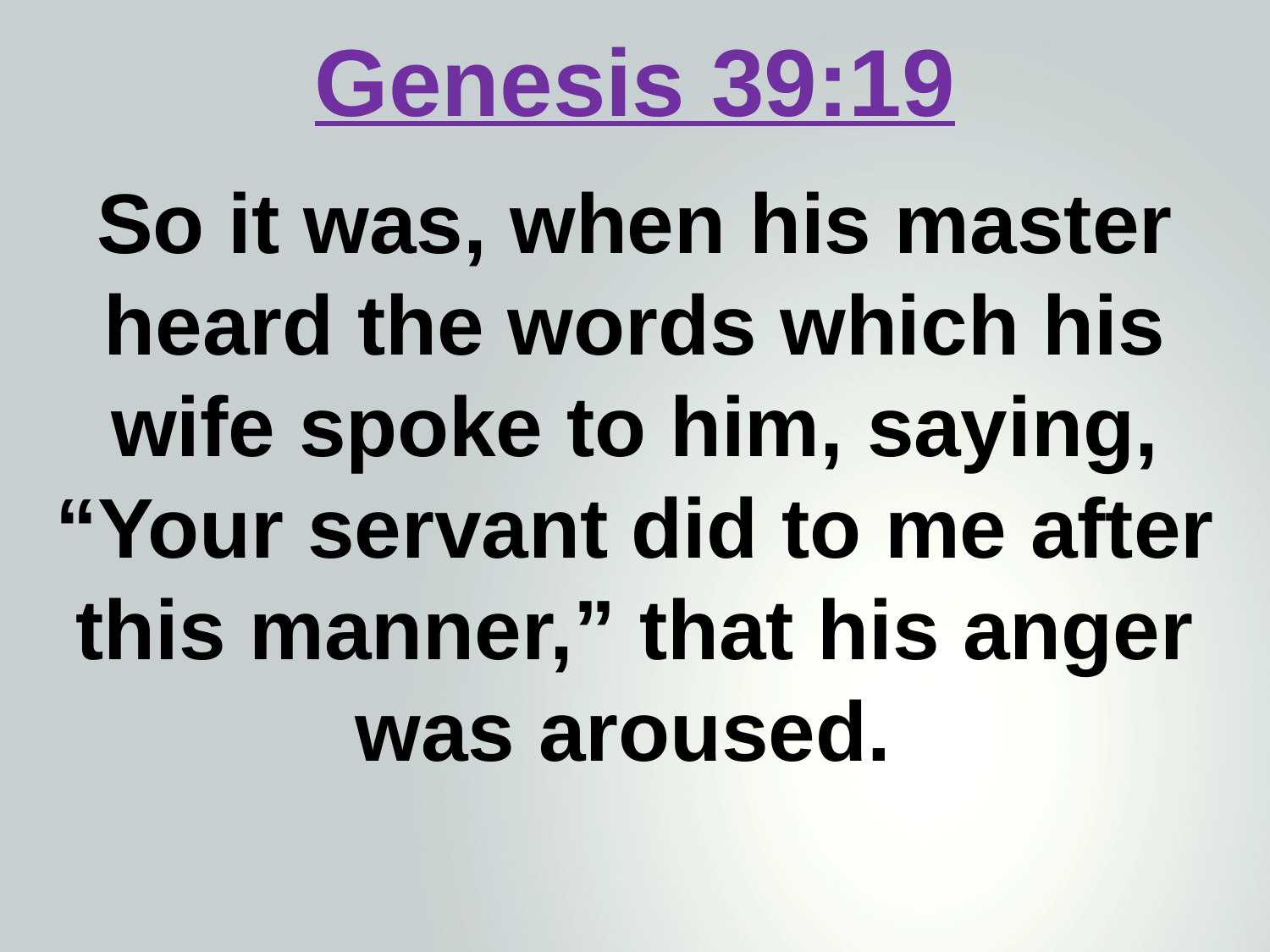

Genesis 39:19

So it was, when his master heard the words which his wife spoke to him, saying, “Your servant did to me after this manner,” that his anger was aroused.